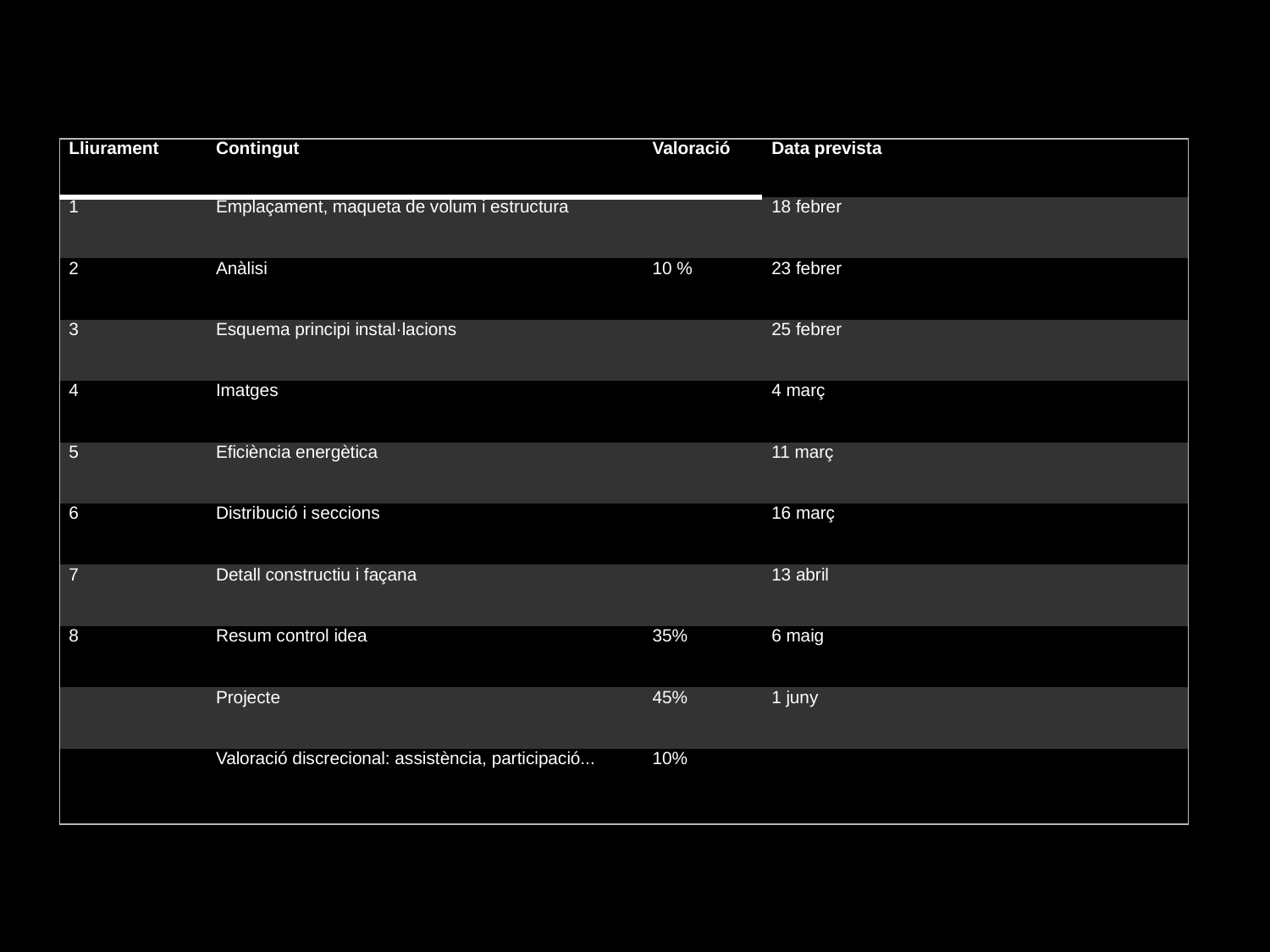

| Lliurament | Contingut | Valoració | Data prevista |
| --- | --- | --- | --- |
| 1 | Emplaçament, maqueta de volum i estructura |  | 18 febrer |
| 2 | Anàlisi | 10 % | 23 febrer |
| 3 | Esquema principi instal·lacions |  | 25 febrer |
| 4 | Imatges |  | 4 març |
| 5 | Eficiència energètica |  | 11 març |
| 6 | Distribució i seccions |  | 16 març |
| 7 | Detall constructiu i façana |  | 13 abril |
| 8 | Resum control idea | 35% | 6 maig |
|  | Projecte | 45% | 1 juny |
|  | Valoració discrecional: assistència, participació... | 10% |  |